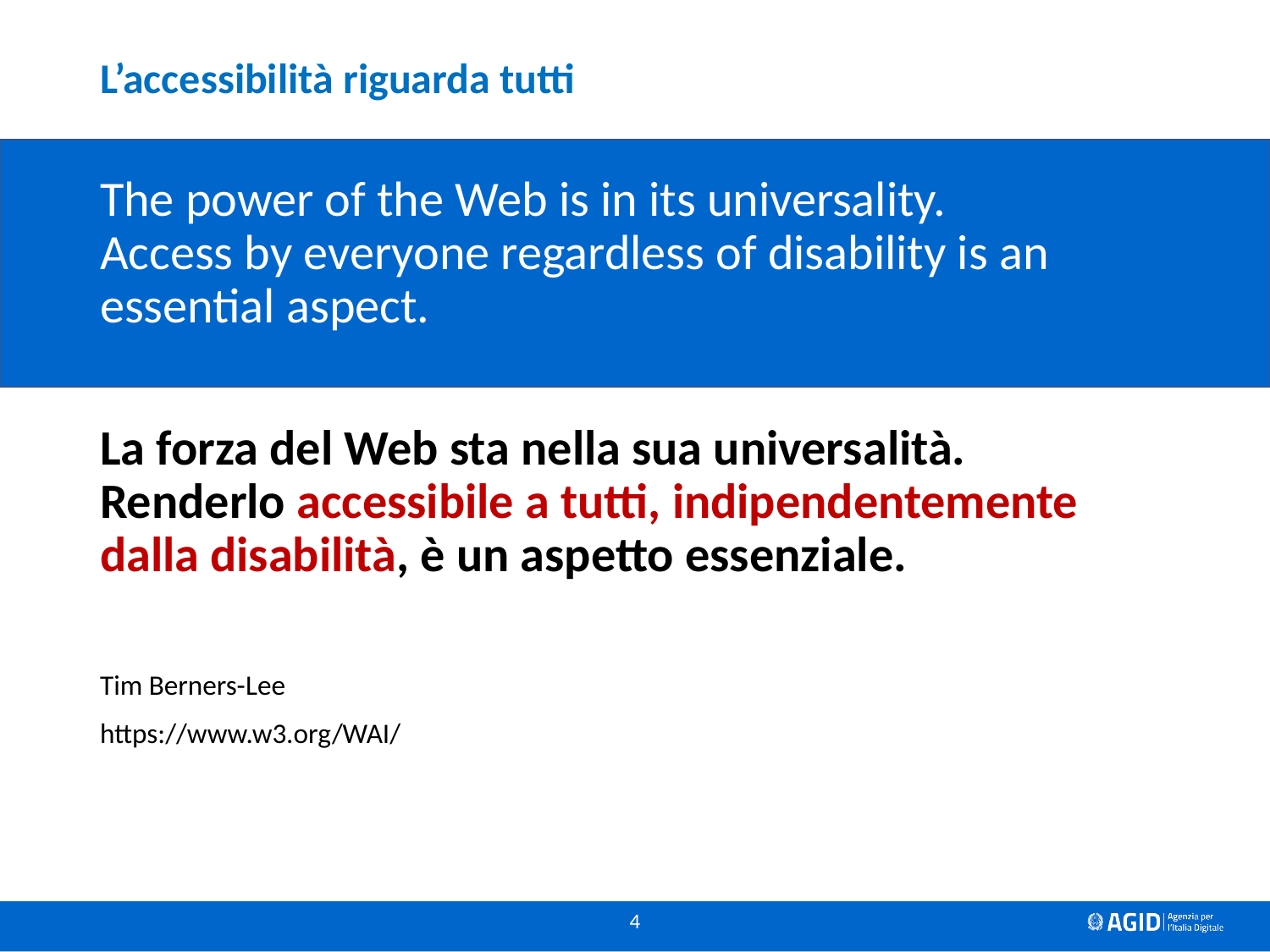

# L’accessibilità riguarda tutti

The power of the Web is in its universality.
Access by everyone regardless of disability is an essential aspect.

La forza del Web sta nella sua universalità.
Renderlo accessibile a tutti, indipendentemente dalla disabilità, è un aspetto essenziale.

Tim Berners-Lee
https://www.w3.org/WAI/